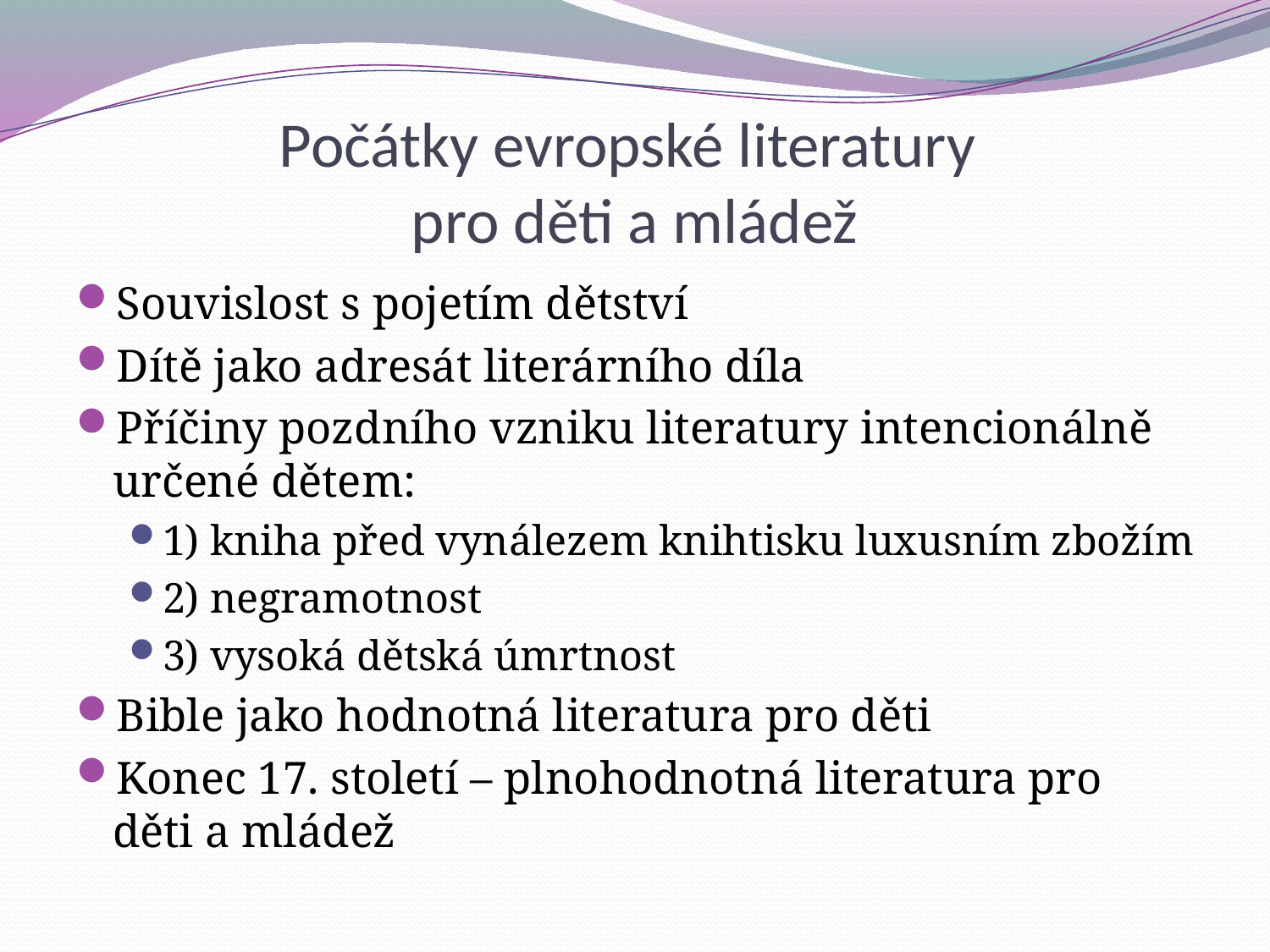

# Počátky evropské literatury pro děti a mládež
Souvislost s pojetím dětství
Dítě jako adresát literárního díla
Příčiny pozdního vzniku literatury intencionálně určené dětem:
1) kniha před vynálezem knihtisku luxusním zbožím
2) negramotnost
3) vysoká dětská úmrtnost
Bible jako hodnotná literatura pro děti
Konec 17. století – plnohodnotná literatura pro děti a mládež